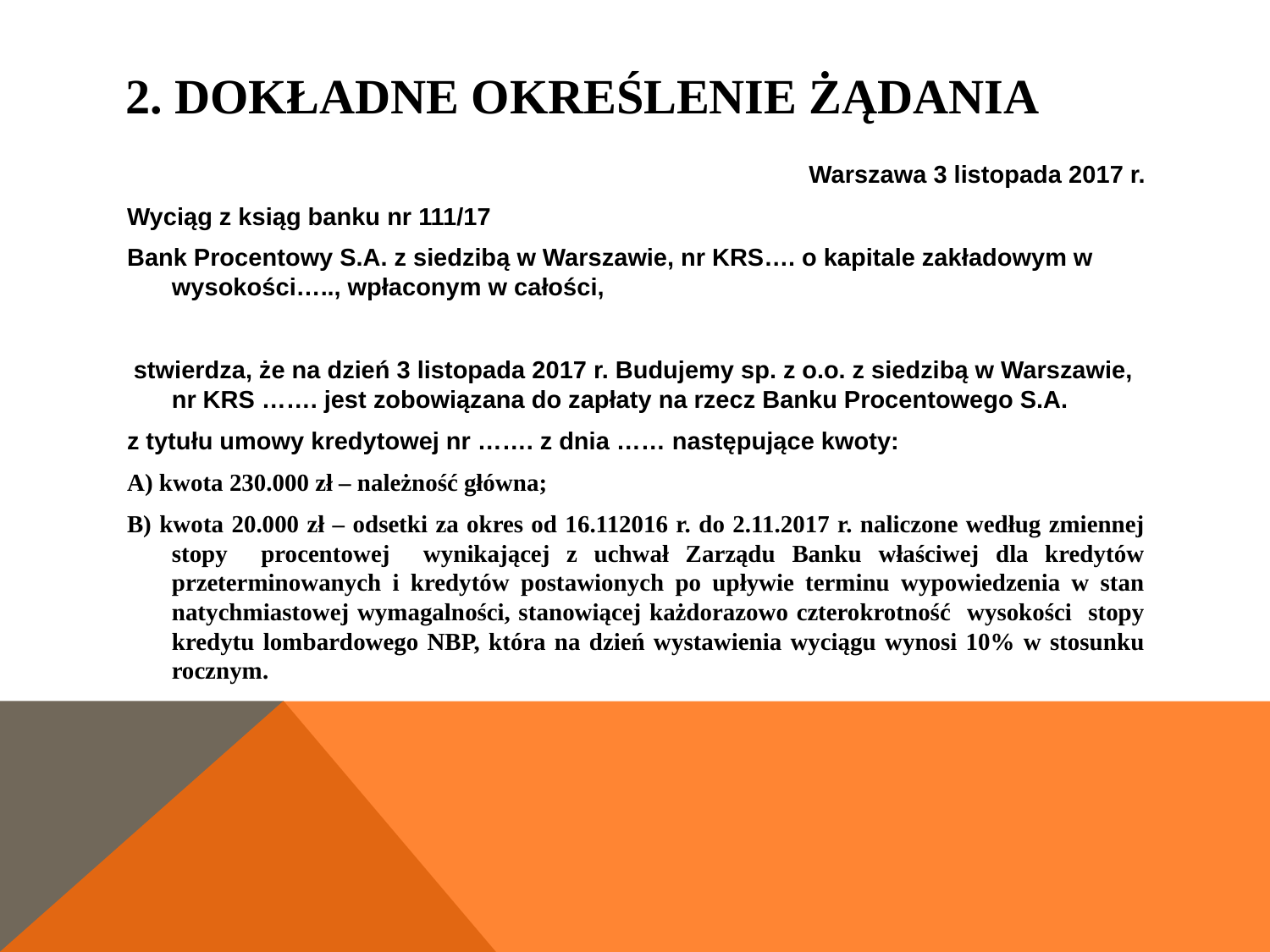

# 2. Dokładne określenie żądania
Warszawa 3 listopada 2017 r.
Wyciąg z ksiąg banku nr 111/17
Bank Procentowy S.A. z siedzibą w Warszawie, nr KRS…. o kapitale zakładowym w wysokości….., wpłaconym w całości,

 stwierdza, że na dzień 3 listopada 2017 r. Budujemy sp. z o.o. z siedzibą w Warszawie, nr KRS ……. jest zobowiązana do zapłaty na rzecz Banku Procentowego S.A.
z tytułu umowy kredytowej nr ……. z dnia …… następujące kwoty:
A) kwota 230.000 zł – należność główna;
B) kwota 20.000 zł – odsetki za okres od 16.112016 r. do 2.11.2017 r. naliczone według zmiennej stopy  procentowej  wynikającej z uchwał Zarządu Banku właściwej dla kredytów przeterminowanych i kredytów postawionych po upływie terminu wypowiedzenia w stan natychmiastowej wymagalności, stanowiącej każdorazowo czterokrotność  wysokości  stopy kredytu lombardowego NBP, która na dzień wystawienia wyciągu wynosi 10% w stosunku rocznym.